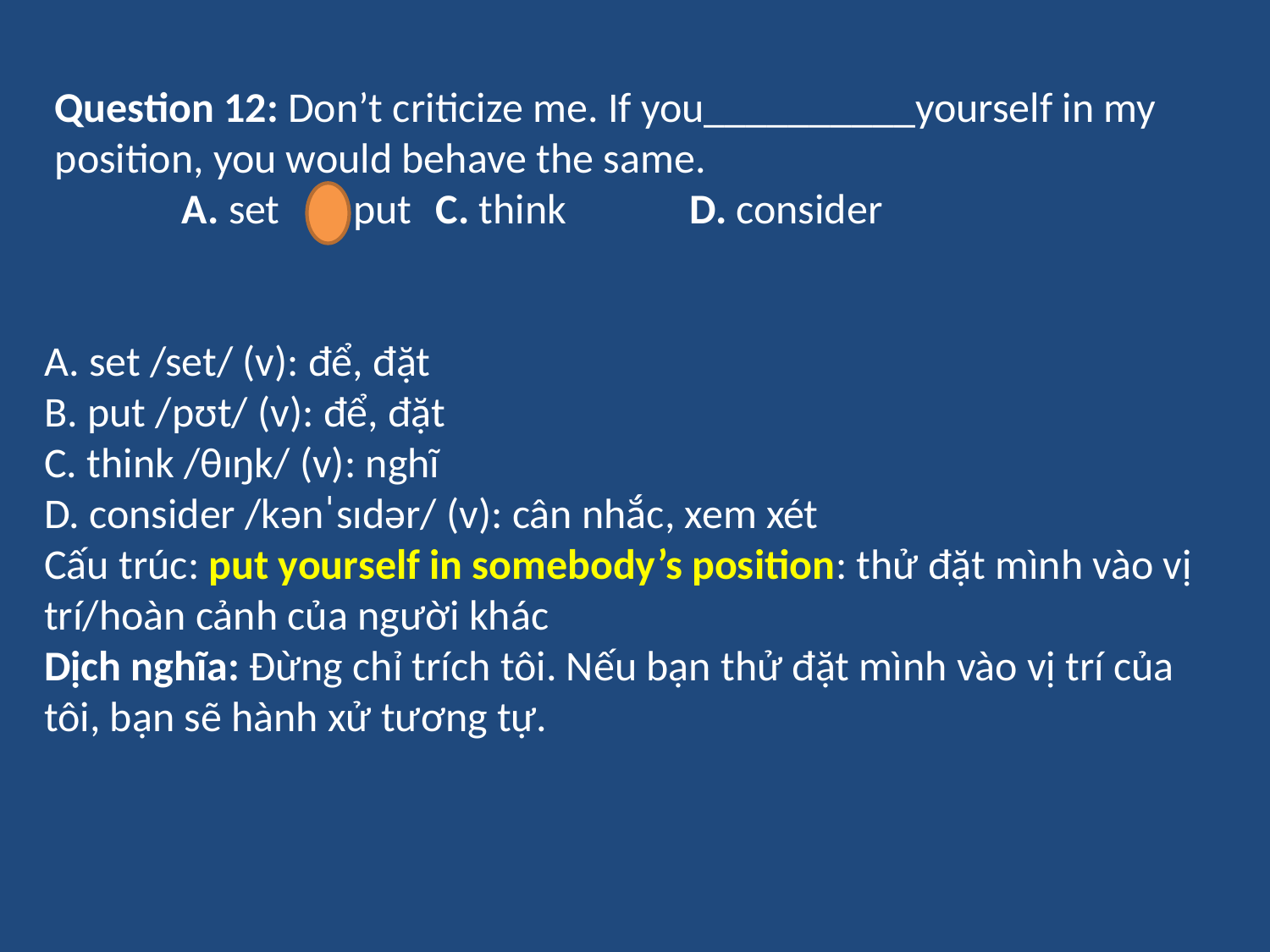

Question 12: Don’t criticize me. If you__________yourself in my position, you would behave the same.
	A. set	B. put	C. think	D. consider

A. set /set/ (v): để, đặt
B. put /pʊt/ (v): để, đặt
C. think /θɪŋk/ (v): nghĩ
D. consider /kənˈsɪdər/ (v): cân nhắc, xem xét
Cấu trúc: put yourself in somebody’s position: thử đặt mình vào vị trí/hoàn cảnh của người khác
Dịch nghĩa: Đừng chỉ trích tôi. Nếu bạn thử đặt mình vào vị trí của tôi, bạn sẽ hành xử tương tự.